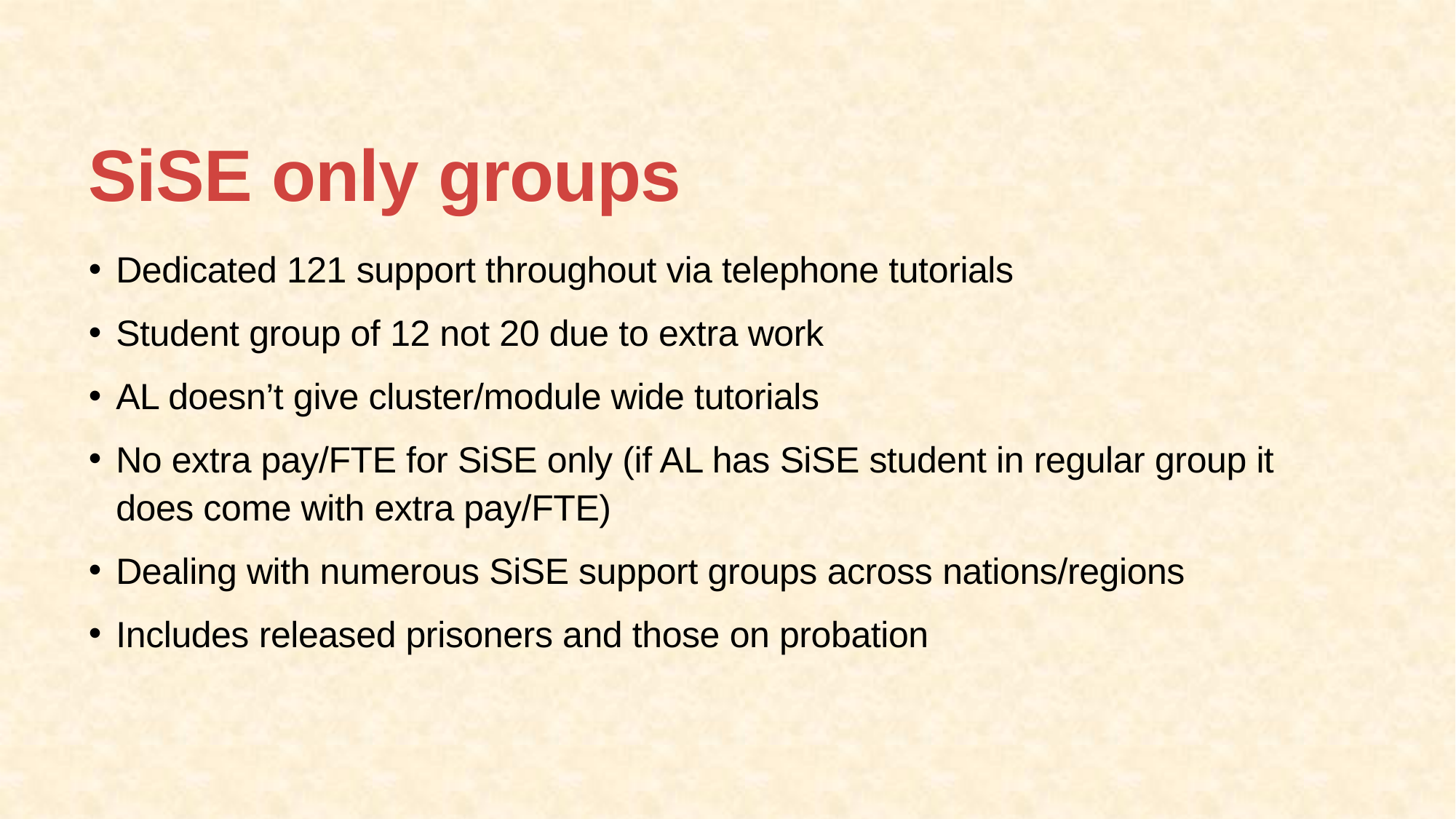

# SiSE only groups
Dedicated 121 support throughout via telephone tutorials
Student group of 12 not 20 due to extra work
AL doesn’t give cluster/module wide tutorials
No extra pay/FTE for SiSE only (if AL has SiSE student in regular group it does come with extra pay/FTE)
Dealing with numerous SiSE support groups across nations/regions
Includes released prisoners and those on probation